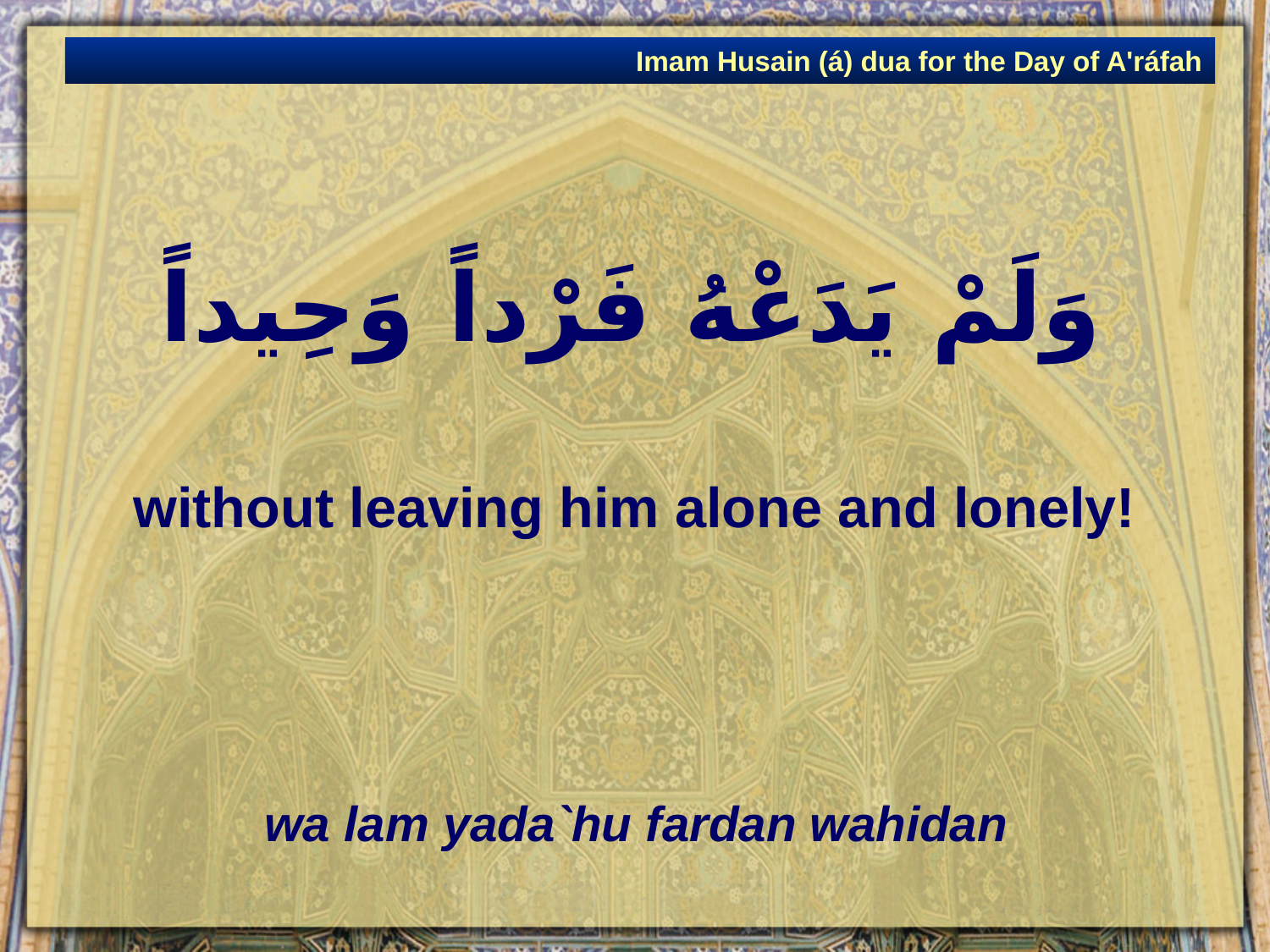

Imam Husain (á) dua for the Day of A'ráfah
# وَلَمْ يَدَعْهُ فَرْداً وَحِيداً
without leaving him alone and lonely!
wa lam yada`hu fardan wahidan